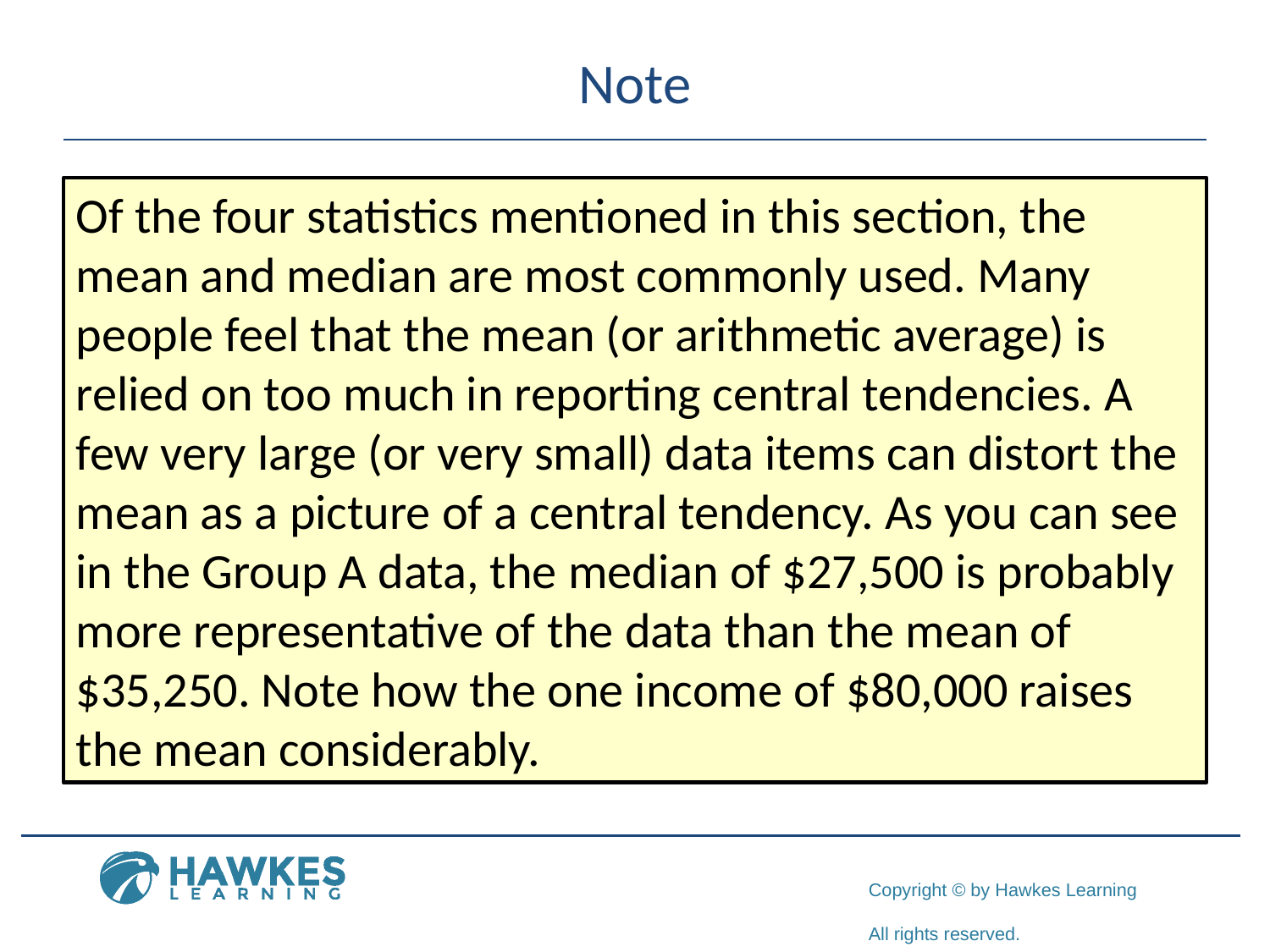

# Note
Of the four statistics mentioned in this section, the mean and median are most commonly used. Many people feel that the mean (or arithmetic average) is relied on too much in reporting central tendencies. A few very large (or very small) data items can distort the mean as a picture of a central tendency. As you can see in the Group A data, the median of $27,500 is probably more representative of the data than the mean of $35,250. Note how the one income of $80,000 raises the mean considerably.